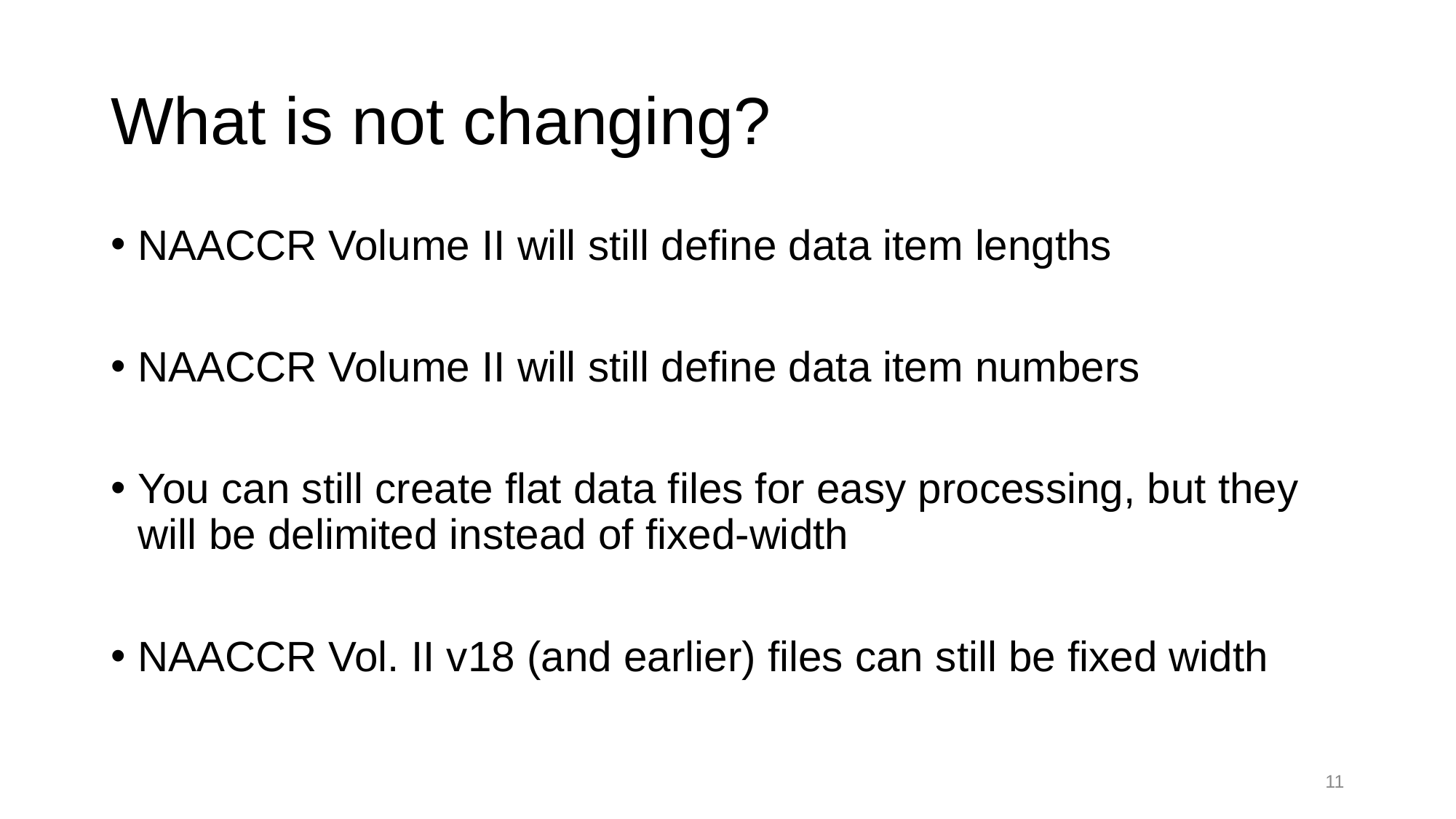

# What is not changing?
NAACCR Volume II will still define data item lengths

NAACCR Volume II will still define data item numbers

You can still create flat data files for easy processing, but they will be delimited instead of fixed-width

NAACCR Vol. II v18 (and earlier) files can still be fixed width

11